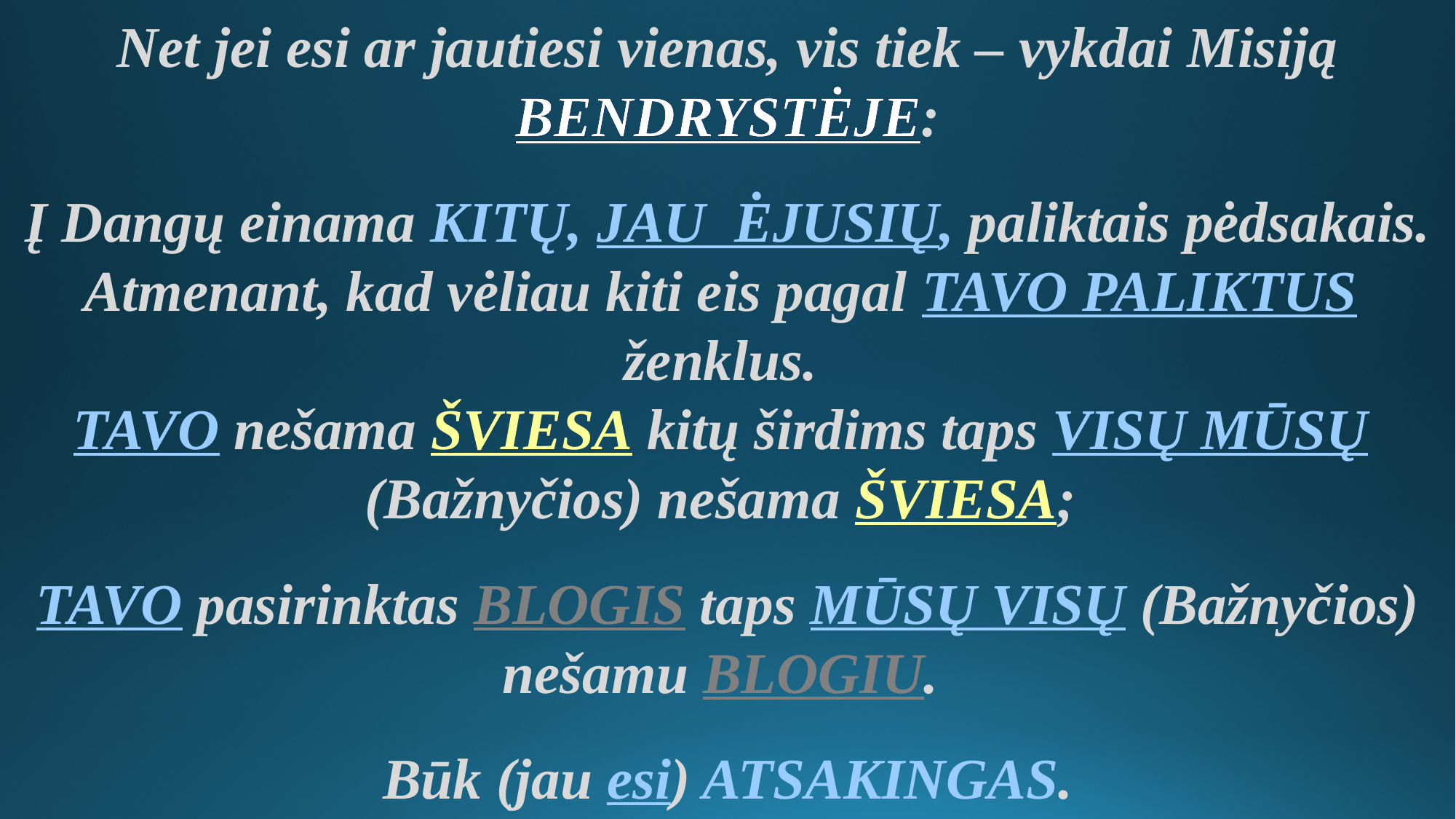

Net jei esi ar jautiesi vienas, vis tiek – vykdai Misiją BENDRYSTĖJE:

Į Dangų einama KITŲ, JAU  ĖJUSIŲ, paliktais pėdsakais.
Atmenant, kad vėliau kiti eis pagal TAVO PALIKTUS
ženklus.
TAVO nešama ŠVIESA kitų širdims taps VISŲ MŪSŲ
(Bažnyčios) nešama ŠVIESA;

TAVO pasirinktas BLOGIS taps MŪSŲ VISŲ (Bažnyčios) nešamu BLOGIU.

Būk (jau esi) ATSAKINGAS.